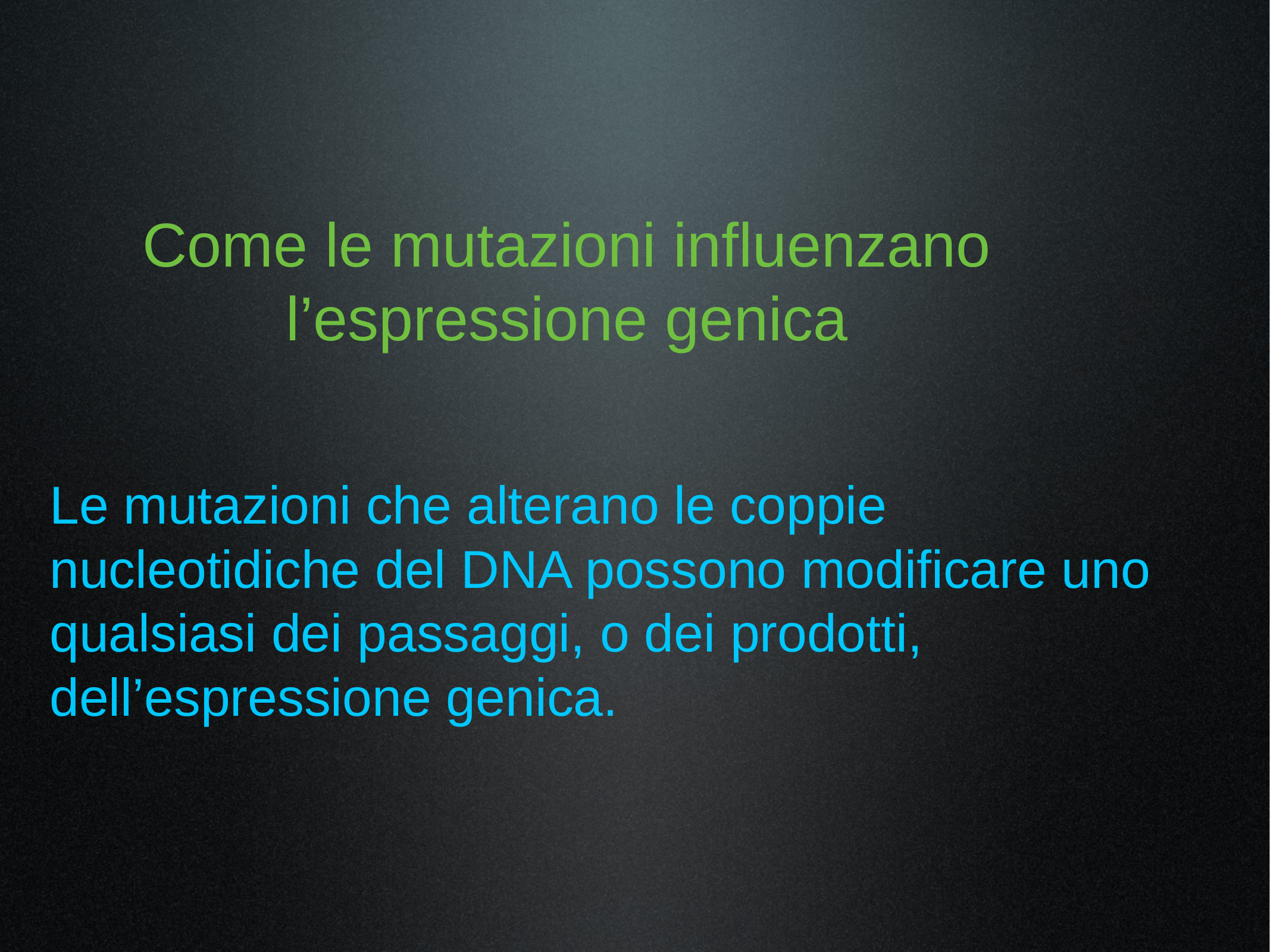

Come le mutazioni influenzano
l’espressione genica
Le mutazioni che alterano le coppie nucleotidiche del DNA possono modificare uno qualsiasi dei passaggi, o dei prodotti, dell’espressione genica.